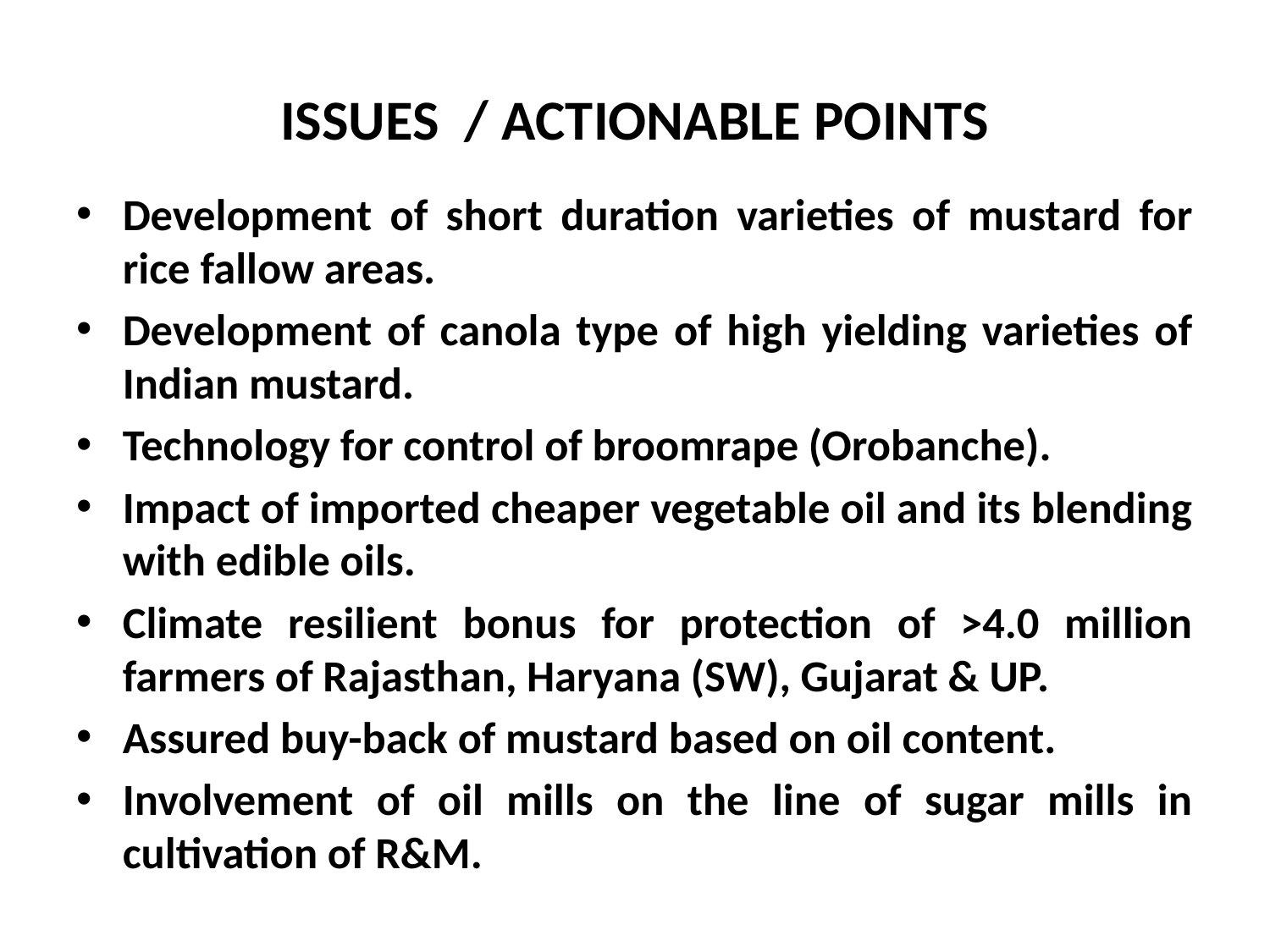

# ISSUES  / ACTIONABLE POINTS
Development of short duration varieties of mustard for rice fallow areas.
Development of canola type of high yielding varieties of Indian mustard.
Technology for control of broomrape (Orobanche).
Impact of imported cheaper vegetable oil and its blending with edible oils.
Climate resilient bonus for protection of >4.0 million farmers of Rajasthan, Haryana (SW), Gujarat & UP.
Assured buy-back of mustard based on oil content.
Involvement of oil mills on the line of sugar mills in cultivation of R&M.